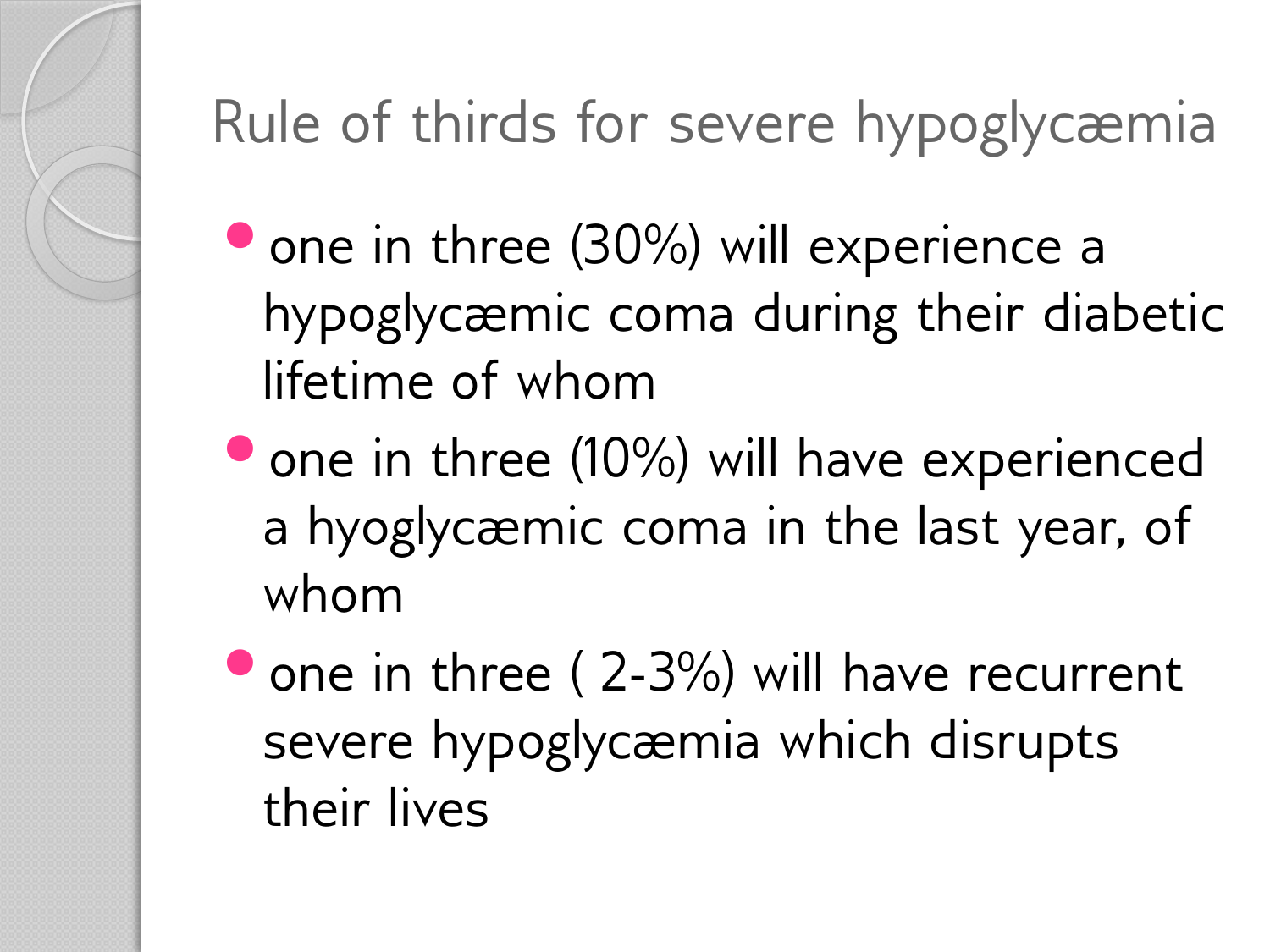

# Rule of thirds for severe hypoglycaemia
one in three (30%) will experience a hypoglycaemic coma during their diabetic lifetime of whom
one in three (10%) will have experienced a hyoglycaemic coma in the last year, of whom
one in three ( 2-3%) will have recurrent severe hypoglycaemia which disrupts their lives